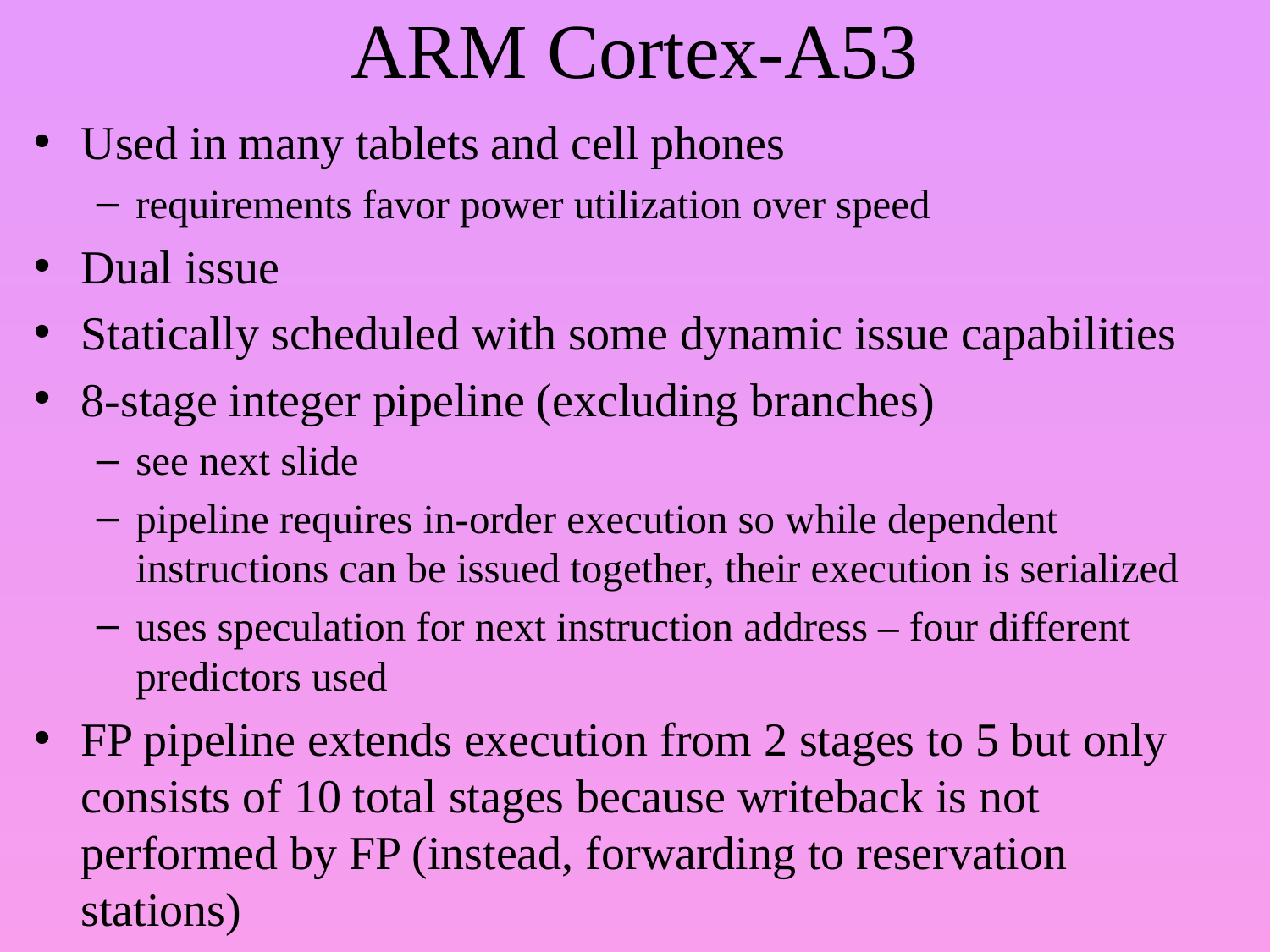

# ARM Cortex-A53
Used in many tablets and cell phones
requirements favor power utilization over speed
Dual issue
Statically scheduled with some dynamic issue capabilities
8-stage integer pipeline (excluding branches)
see next slide
pipeline requires in-order execution so while dependent instructions can be issued together, their execution is serialized
uses speculation for next instruction address – four different predictors used
FP pipeline extends execution from 2 stages to 5 but only consists of 10 total stages because writeback is not performed by FP (instead, forwarding to reservation stations)